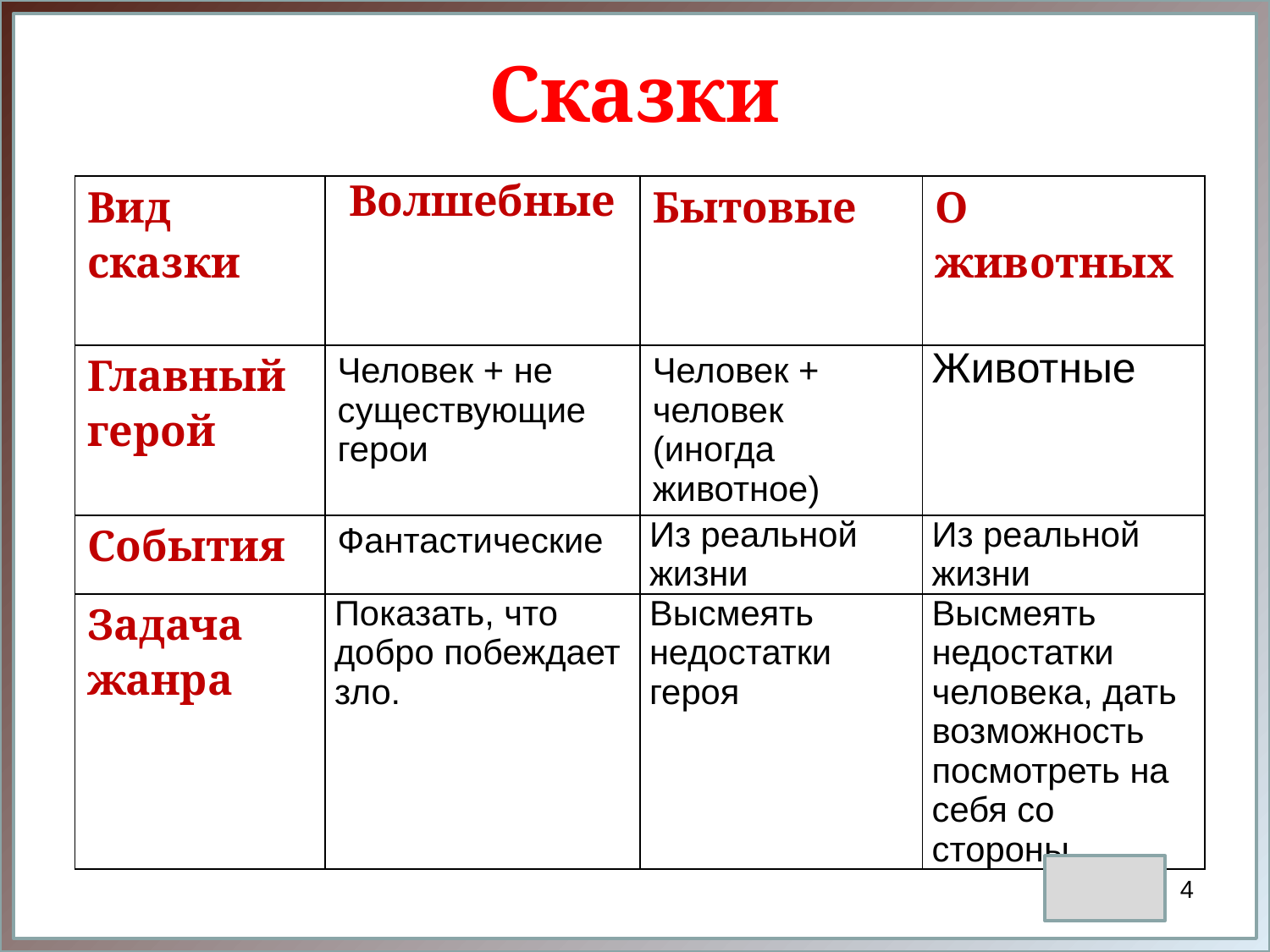

# Сказки
| Вид сказки | Волшебные | Бытовые | О животных |
| --- | --- | --- | --- |
| Главный герой | Человек + не существующие герои | Человек + человек (иногда животное) | Животные |
| События | Фантастические | Из реальной жизни | Из реальной жизни |
| Задача жанра | Показать, что добро побеждает зло. | Высмеять недостатки героя | Высмеять недостатки человека, дать возможность посмотреть на себя со стороны. |

4